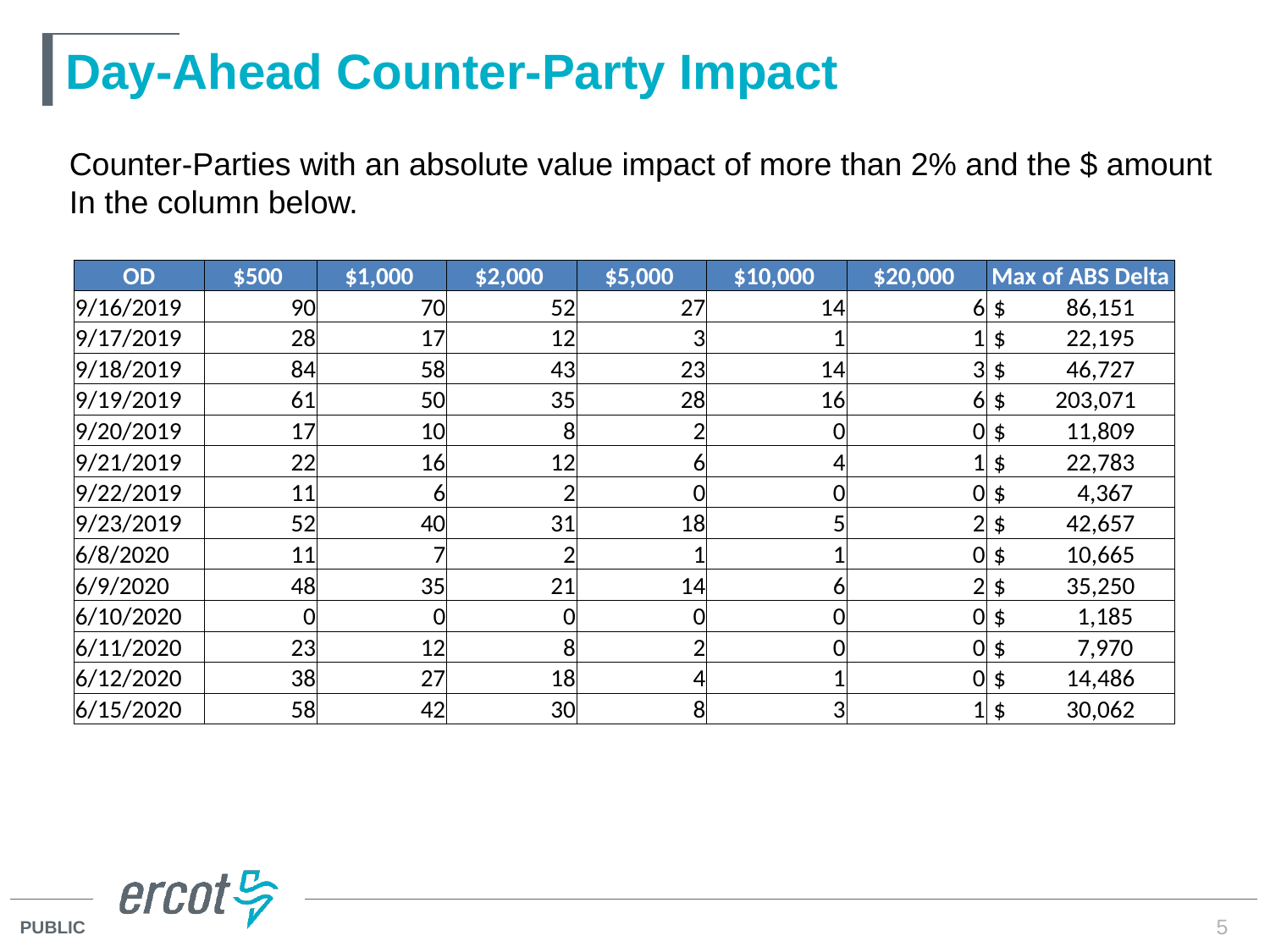

# Day-Ahead Counter-Party Impact
Counter-Parties with an absolute value impact of more than 2% and the $ amount
In the column below.
| OD | $500 | $1,000 | $2,000 | $5,000 | $10,000 | $20,000 | Max of ABS Delta |
| --- | --- | --- | --- | --- | --- | --- | --- |
| 9/16/2019 | 90 | 70 | 52 | 27 | 14 | 6 | $ 86,151 |
| 9/17/2019 | 28 | 17 | 12 | 3 | 1 | 1 | $ 22,195 |
| 9/18/2019 | 84 | 58 | 43 | 23 | 14 | 3 | $ 46,727 |
| 9/19/2019 | 61 | 50 | 35 | 28 | 16 | 6 | $ 203,071 |
| 9/20/2019 | 17 | 10 | 8 | 2 | 0 | 0 | $ 11,809 |
| 9/21/2019 | 22 | 16 | 12 | 6 | 4 | 1 | $ 22,783 |
| 9/22/2019 | 11 | 6 | 2 | 0 | 0 | 0 | $ 4,367 |
| 9/23/2019 | 52 | 40 | 31 | 18 | 5 | 2 | $ 42,657 |
| 6/8/2020 | 11 | 7 | 2 | 1 | 1 | 0 | $ 10,665 |
| 6/9/2020 | 48 | 35 | 21 | 14 | 6 | 2 | $ 35,250 |
| 6/10/2020 | 0 | 0 | 0 | 0 | 0 | 0 | $ 1,185 |
| 6/11/2020 | 23 | 12 | 8 | 2 | 0 | 0 | $ 7,970 |
| 6/12/2020 | 38 | 27 | 18 | 4 | 1 | 0 | $ 14,486 |
| 6/15/2020 | 58 | 42 | 30 | 8 | 3 | 1 | $ 30,062 |
5